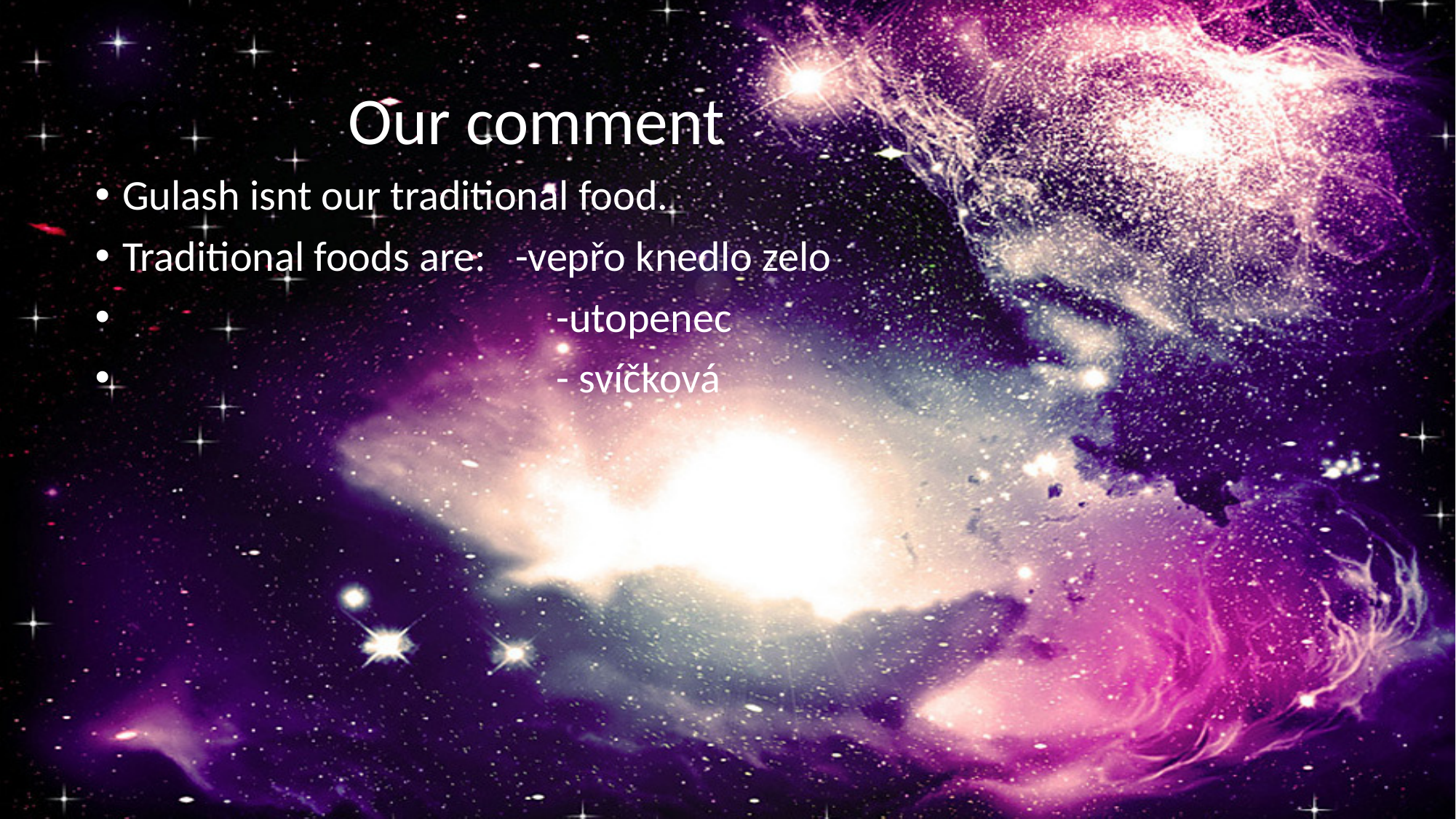

# CC           Our comment
Gulash isnt our traditional food.
Traditional foods are:   -vepřo knedlo zelo
                                             -utopenec
                                             - svíčková